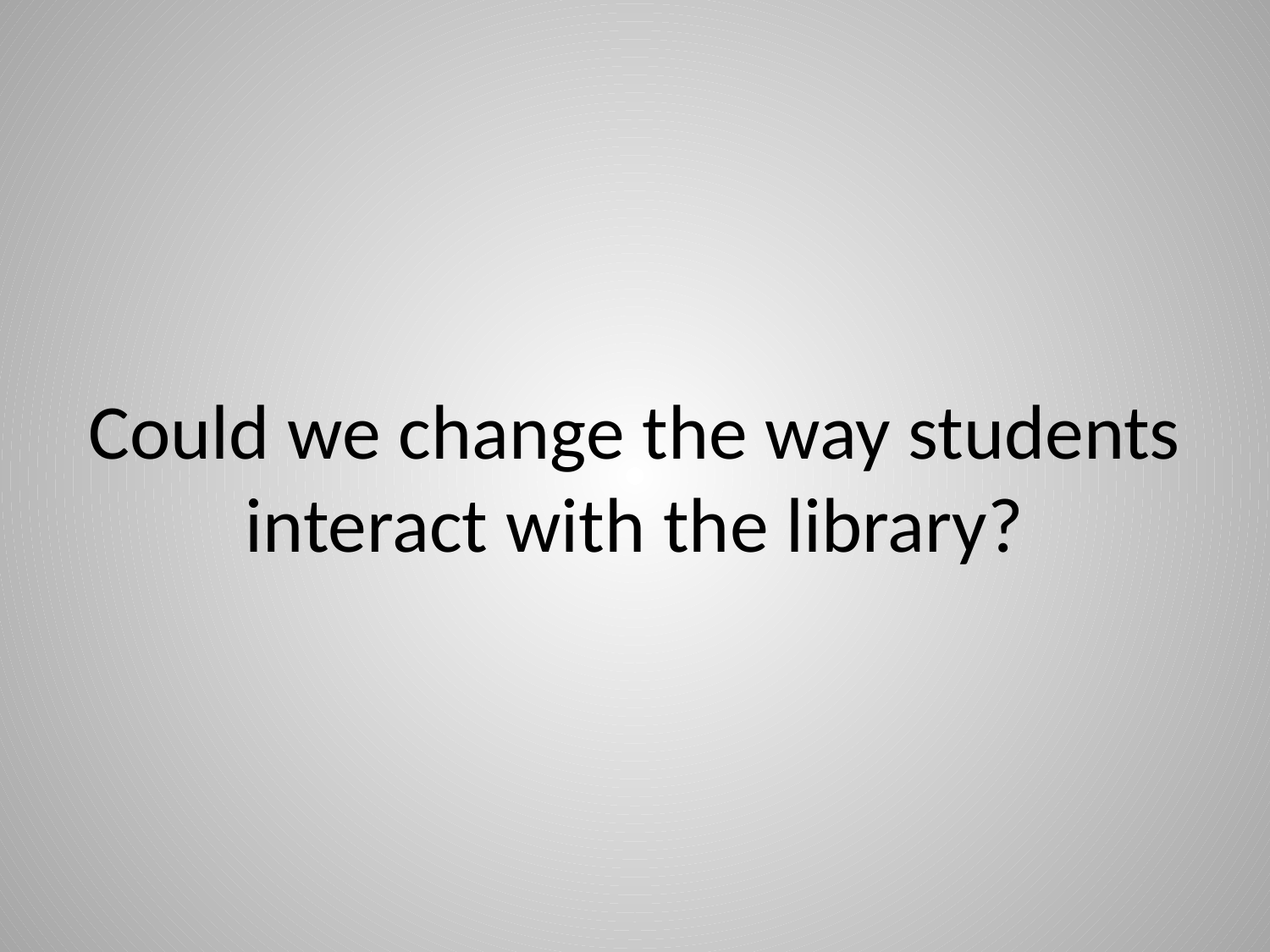

Could we change the way students interact with the library?